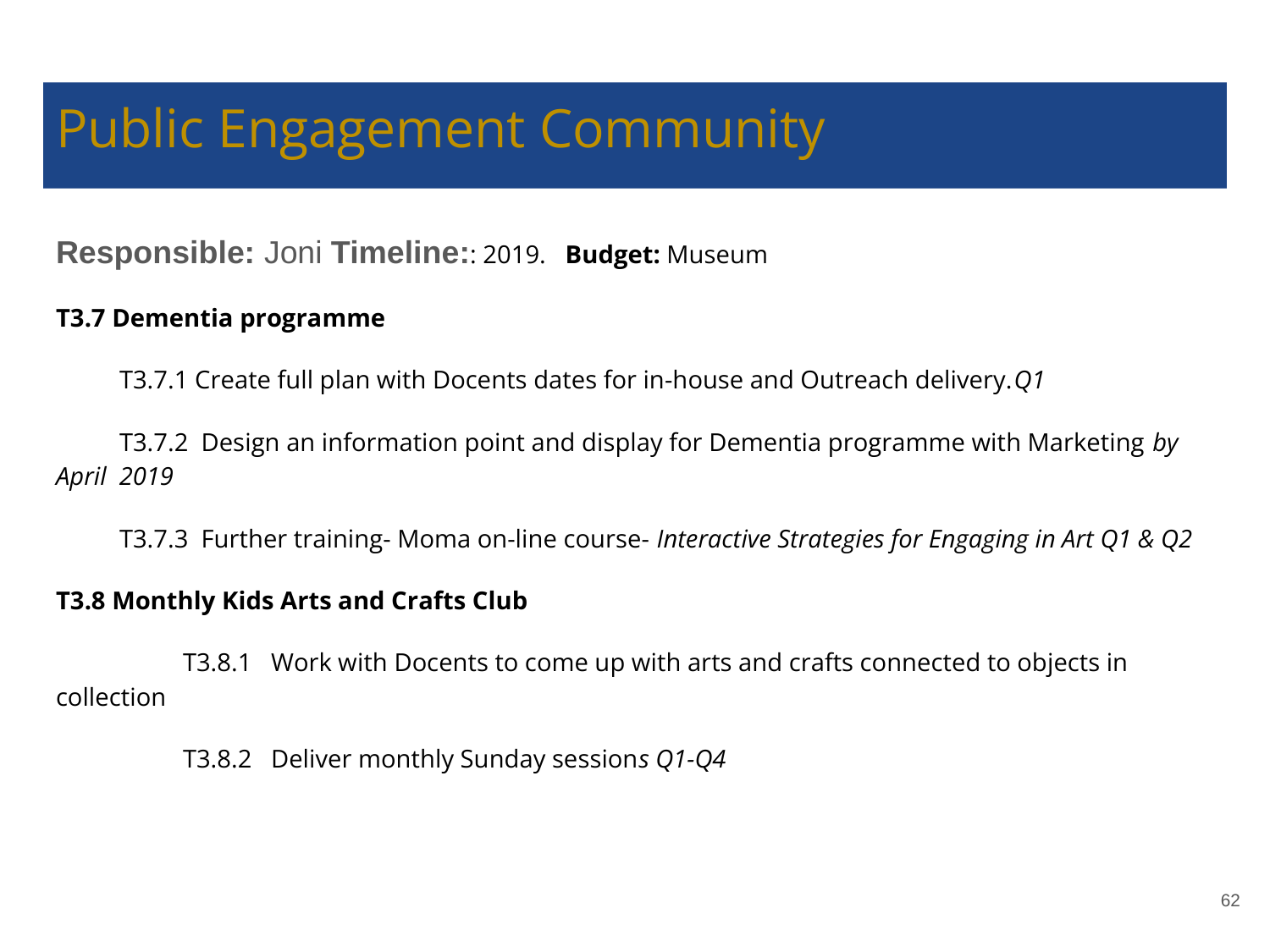

# Public Engagement Community
Responsible: Joni Timeline:: 2019.   Budget: Museum
T3.7 Dementia programme
T3.7.1 Create full plan with Docents dates for in-house and Outreach delivery.Q1
T3.7.2  Design an information point and display for Dementia programme with Marketing by April  2019
T3.7.3  Further training- Moma on-line course- Interactive Strategies for Engaging in Art Q1 & Q2
T3.8 Monthly Kids Arts and Crafts Club
	T3.8.1   Work with Docents to come up with arts and crafts connected to objects in collection
	T3.8.2   Deliver monthly Sunday sessions Q1-Q4

62